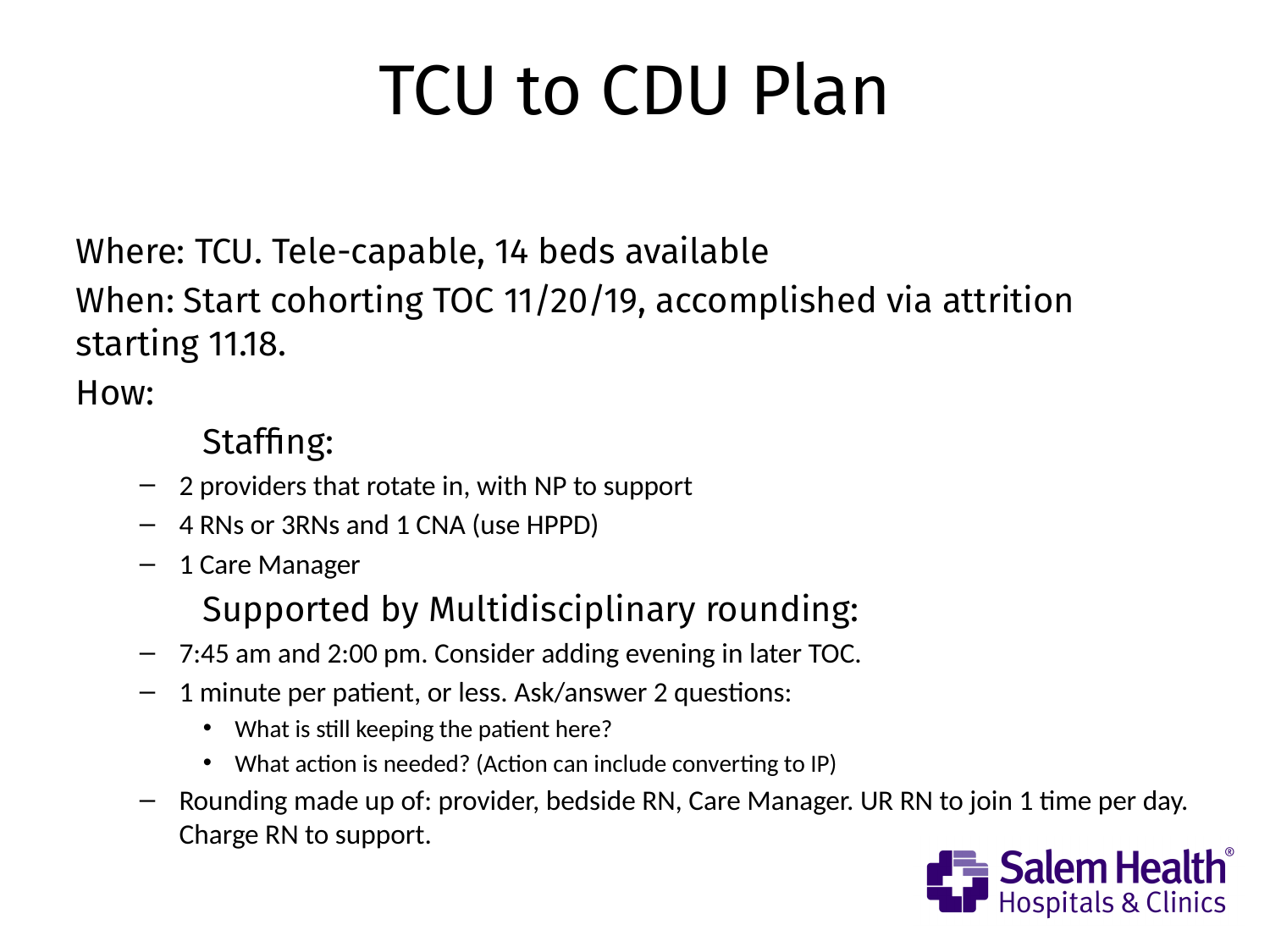

# TCU to CDU Plan
Where: TCU. Tele-capable, 14 beds available
When: Start cohorting TOC 11/20/19, accomplished via attrition starting 11.18.
How:
	Staffing:
2 providers that rotate in, with NP to support
4 RNs or 3RNs and 1 CNA (use HPPD)
1 Care Manager
	Supported by Multidisciplinary rounding:
7:45 am and 2:00 pm. Consider adding evening in later TOC.
1 minute per patient, or less. Ask/answer 2 questions:
What is still keeping the patient here?
What action is needed? (Action can include converting to IP)
Rounding made up of: provider, bedside RN, Care Manager. UR RN to join 1 time per day. Charge RN to support.